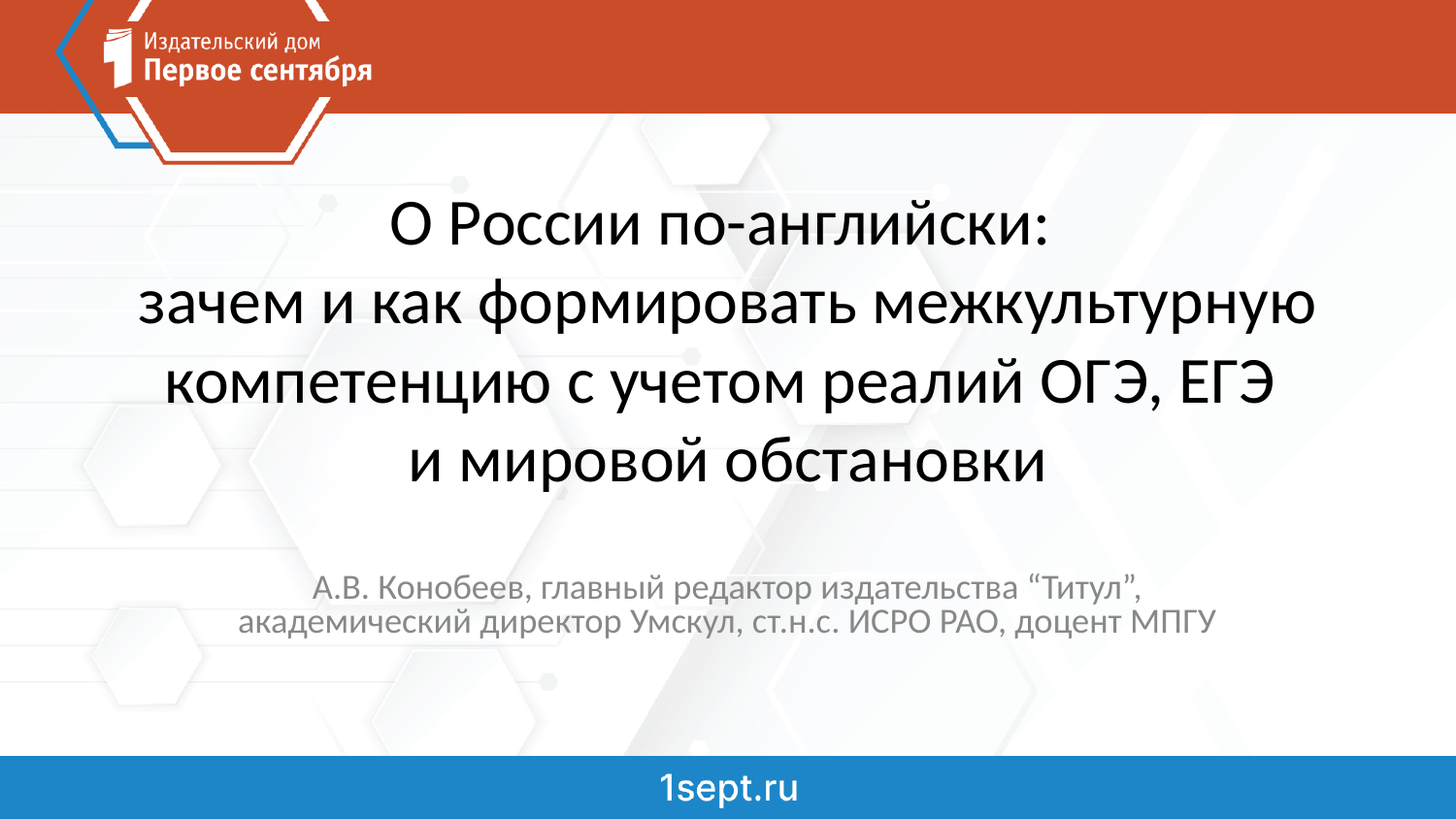

# О России по-английски:
зачем и как формировать межкультурную компетенцию с учетом реалий ОГЭ, ЕГЭ
и мировой обстановки

А.В. Конобеев, главный редактор издательства “Титул”, академический директор Умскул, ст.н.с. ИСРО РАО, доцент МПГУ